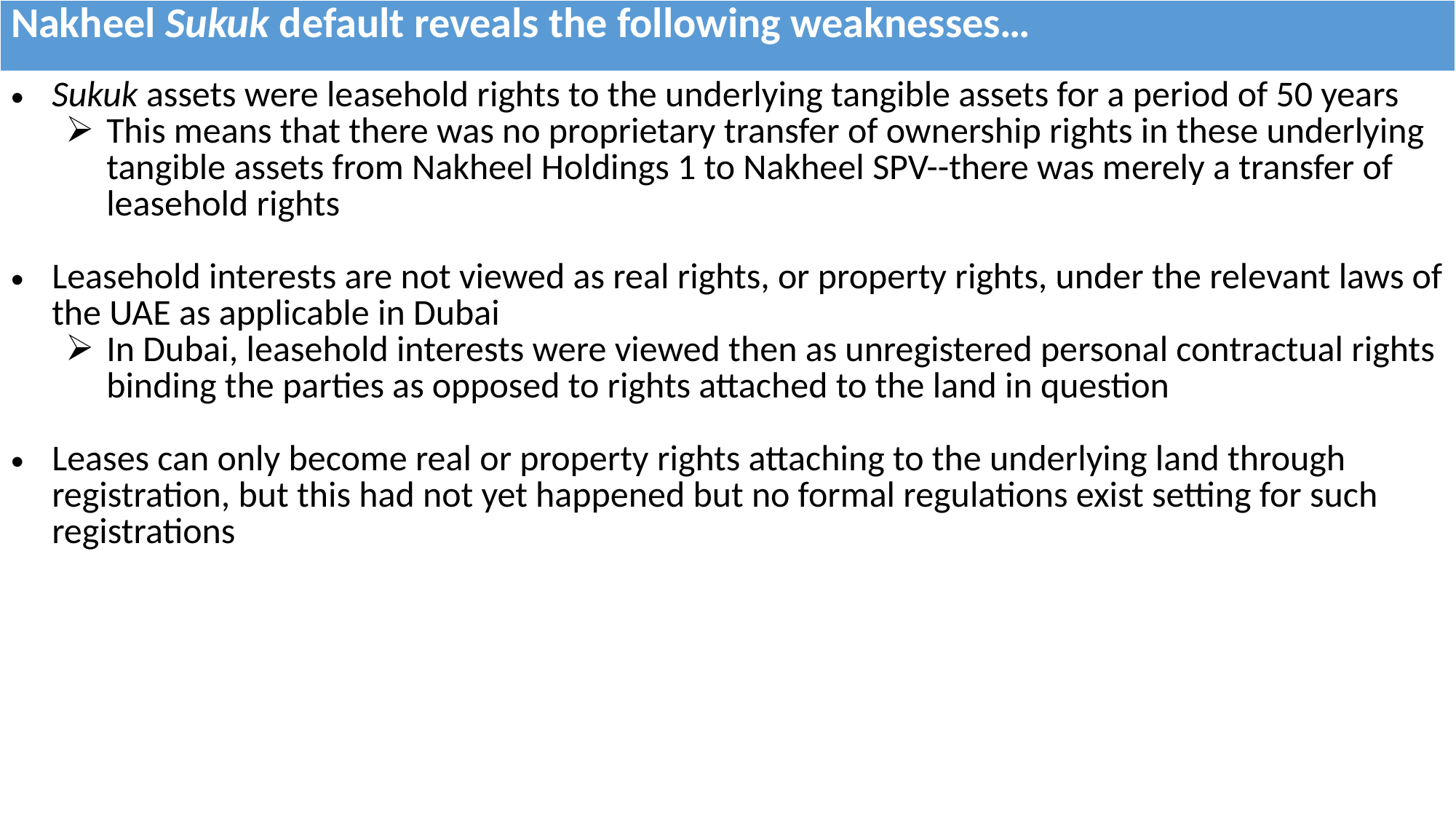

| Nakheel Sukuk default reveals the following weaknesses… |
| --- |

| Sukuk assets were leasehold rights to the underlying tangible assets for a period of 50 years This means that there was no proprietary transfer of ownership rights in these underlying tangible assets from Nakheel Holdings 1 to Nakheel SPV--there was merely a transfer of leasehold rights Leasehold interests are not viewed as real rights, or property rights, under the relevant laws of the UAE as applicable in Dubai In Dubai, leasehold interests were viewed then as unregistered personal contractual rights binding the parties as opposed to rights attached to the land in question Leases can only become real or property rights attaching to the underlying land through registration, but this had not yet happened but no formal regulations exist setting for such registrations |
| --- |